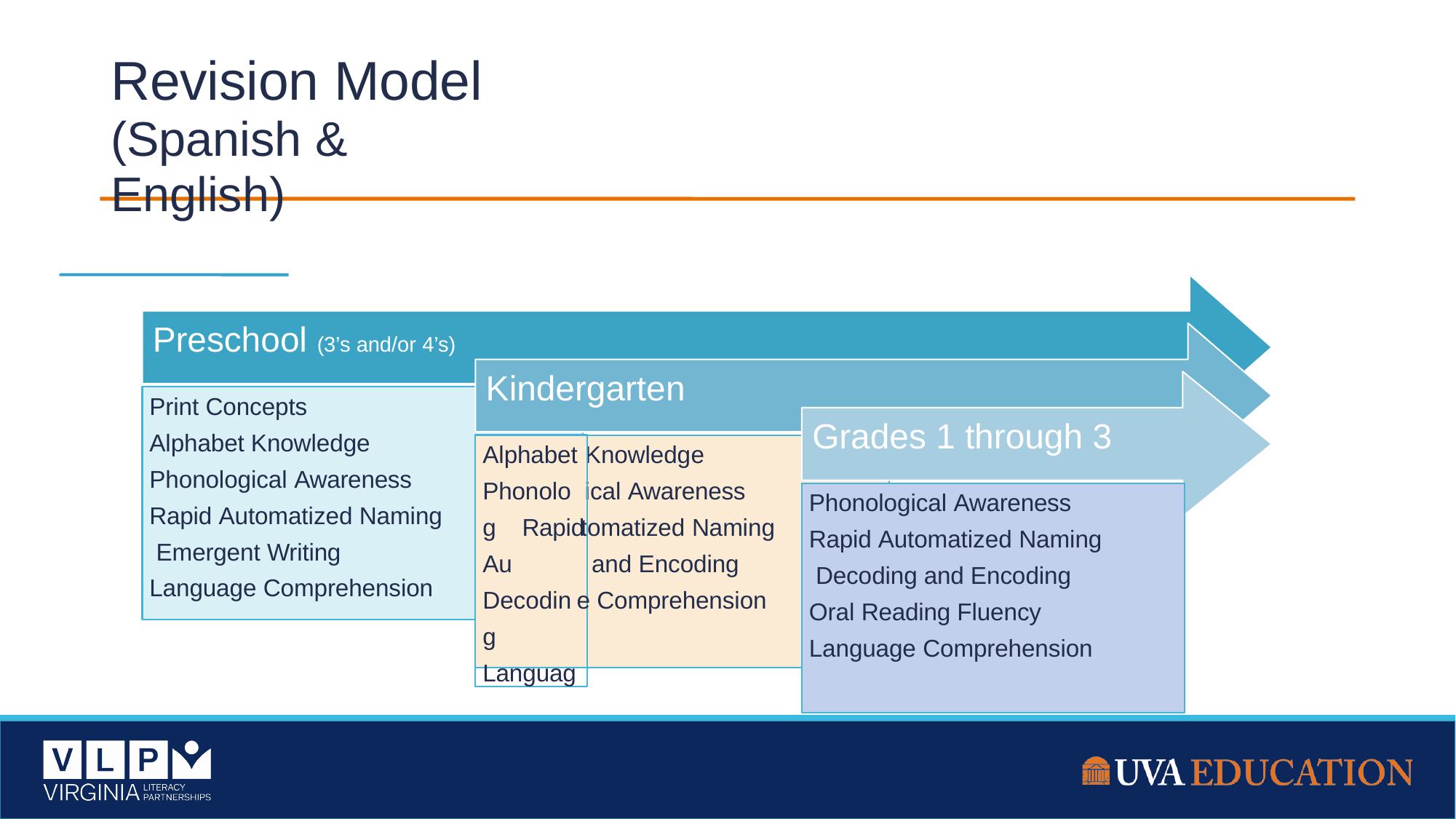

# Revision Model
(Spanish & English)

Preschool (3’s and/or 4’s)

Kindergarten

Print Concepts
Grades 1 through 3
Phonological Awareness  Rapid Automatized Naming  Decoding and Encoding  Oral Reading Fluency  Language Comprehension
Alphabet Knowledge  Phonological Awareness  Rapid Automatized Naming  Emergent Writing  Language Comprehension

Alphabet
Phonolog  Rapid Au  Decoding  Languag
Knowledge
ical Awareness

tomatized Naming
and Encoding
e Comprehension